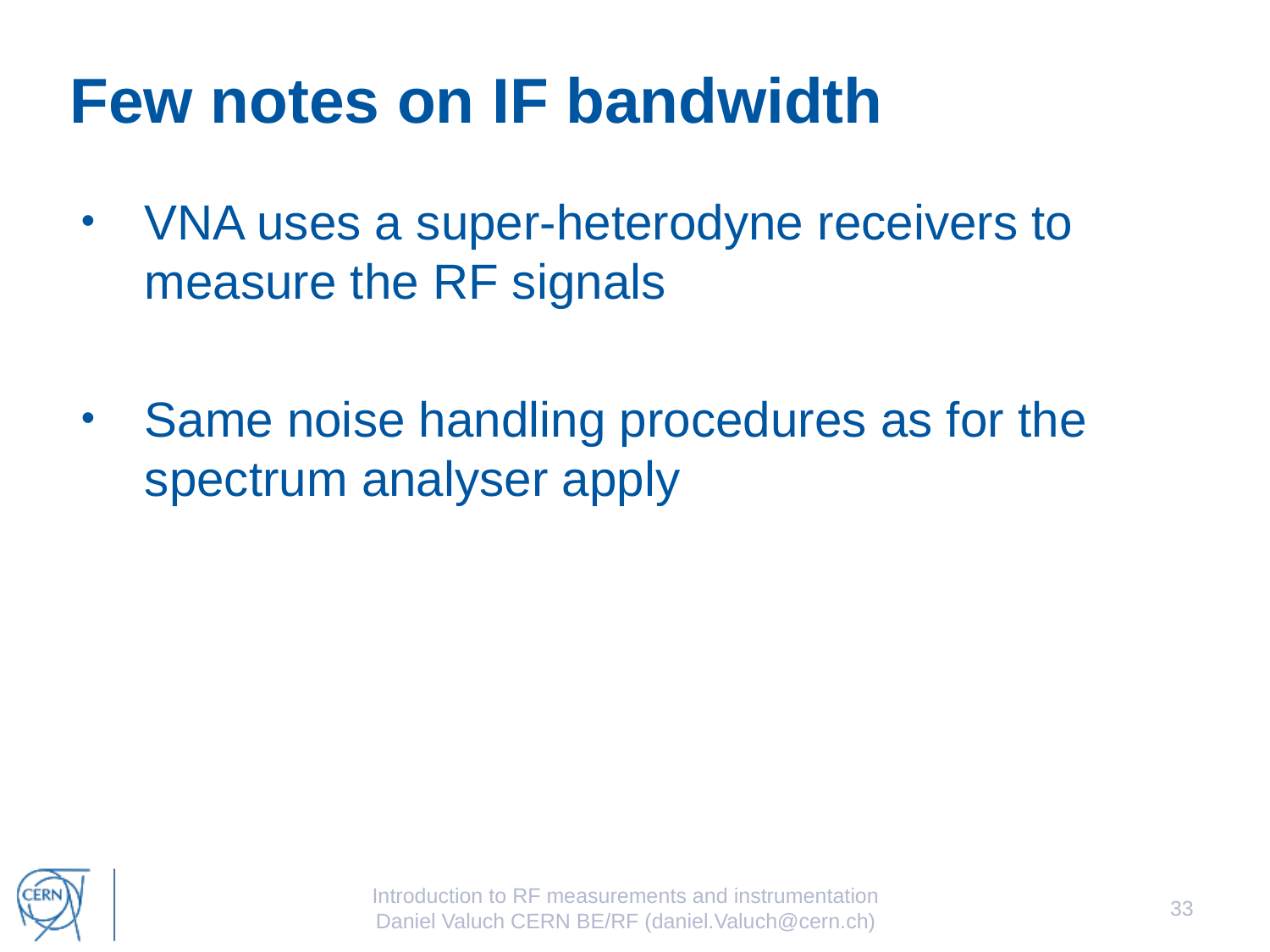

# Few notes on IF bandwidth
VNA uses a super-heterodyne receivers to measure the RF signals

Same noise handling procedures as for the spectrum analyser apply
Introduction to RF measurements and instrumentation
Daniel Valuch CERN BE/RF (daniel.Valuch@cern.ch)
33